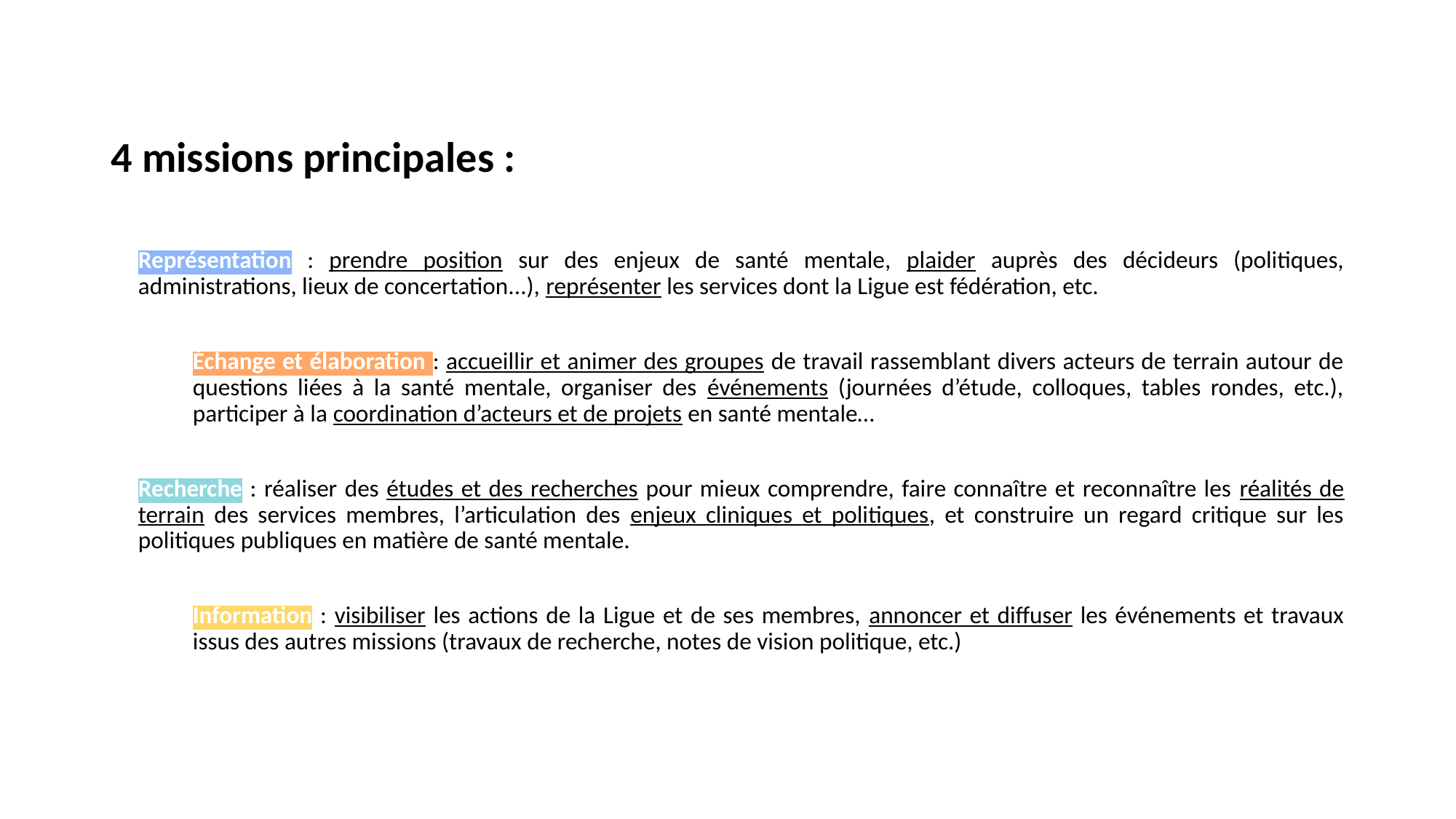

4 missions principales :
Représentation : prendre position sur des enjeux de santé mentale, plaider auprès des décideurs (politiques, administrations, lieux de concertation...), représenter les services dont la Ligue est fédération, etc.

Échange et élaboration : accueillir et animer des groupes de travail rassemblant divers acteurs de terrain autour de questions liées à la santé mentale, organiser des événements (journées d’étude, colloques, tables rondes, etc.), participer à la coordination d’acteurs et de projets en santé mentale…

Recherche : réaliser des études et des recherches pour mieux comprendre, faire connaître et reconnaître les réalités de terrain des services membres, l’articulation des enjeux cliniques et politiques, et construire un regard critique sur les politiques publiques en matière de santé mentale.

Information : visibiliser les actions de la Ligue et de ses membres, annoncer et diffuser les événements et travaux issus des autres missions (travaux de recherche, notes de vision politique, etc.)